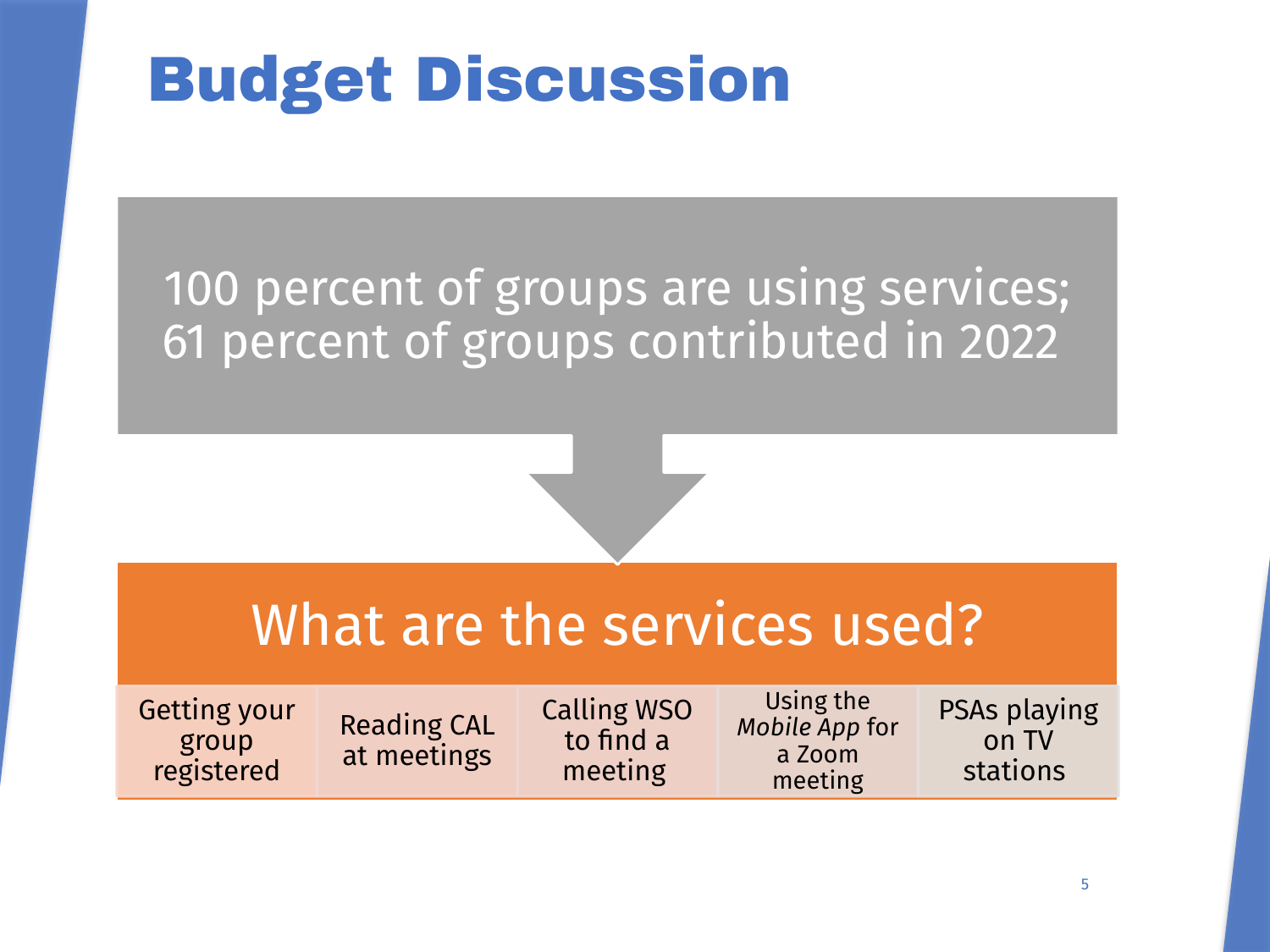

# Budget Discussion
What are the services used?
Getting your group registered
Reading CAL at meetings
Calling WSO to find a meeting
Using the Mobile App for a Zoom meeting
PSAs playing on TV stations
100 percent of groups are using services; 61 percent of groups contributed in 2022

5